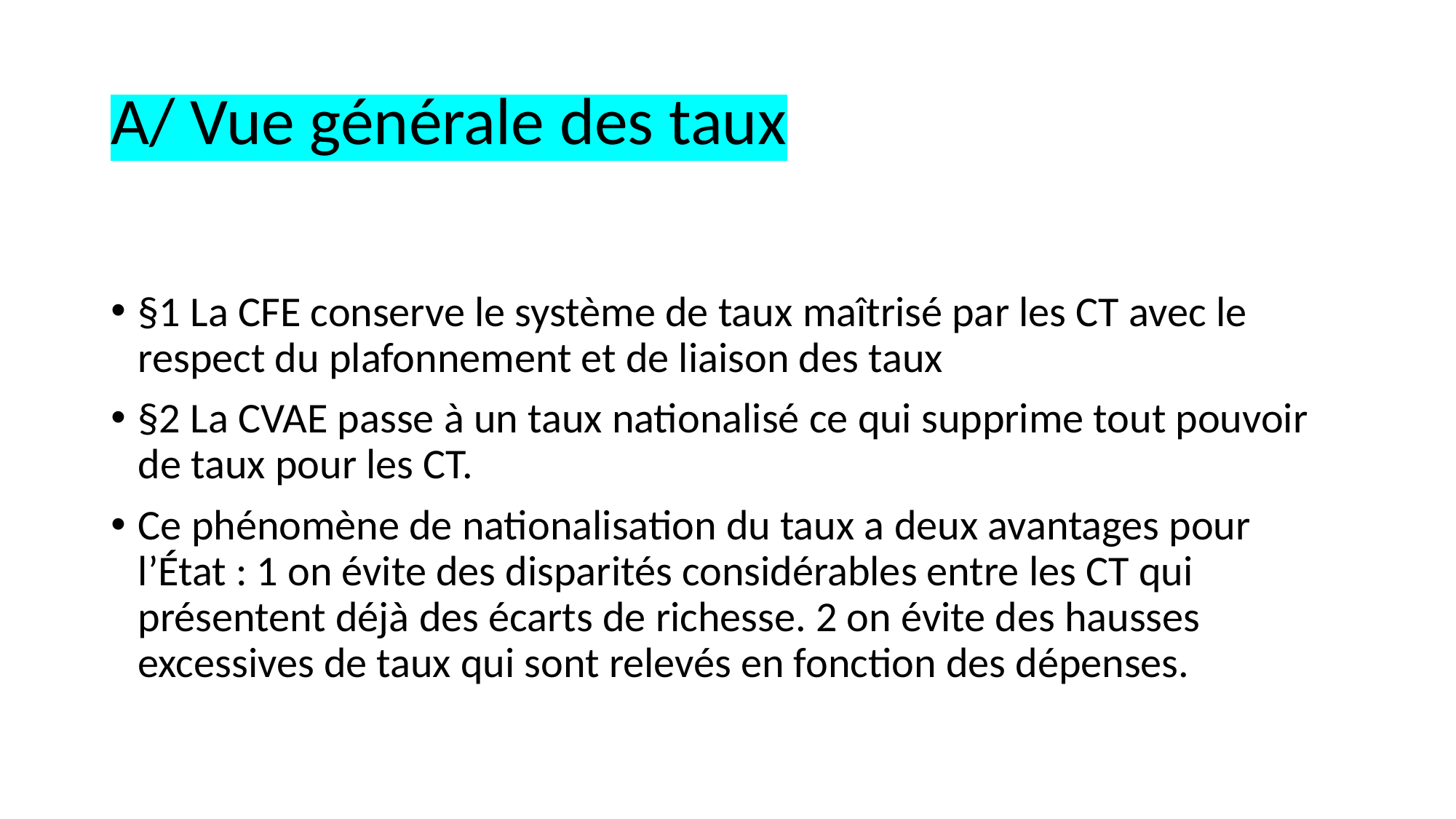

# A/ Vue générale des taux

§1 La CFE conserve le système de taux maîtrisé par les CT avec le respect du plafonnement et de liaison des taux
§2 La CVAE passe à un taux nationalisé ce qui supprime tout pouvoir de taux pour les CT.
Ce phénomène de nationalisation du taux a deux avantages pour l’État : 1 on évite des disparités considérables entre les CT qui présentent déjà des écarts de richesse. 2 on évite des hausses excessives de taux qui sont relevés en fonction des dépenses.